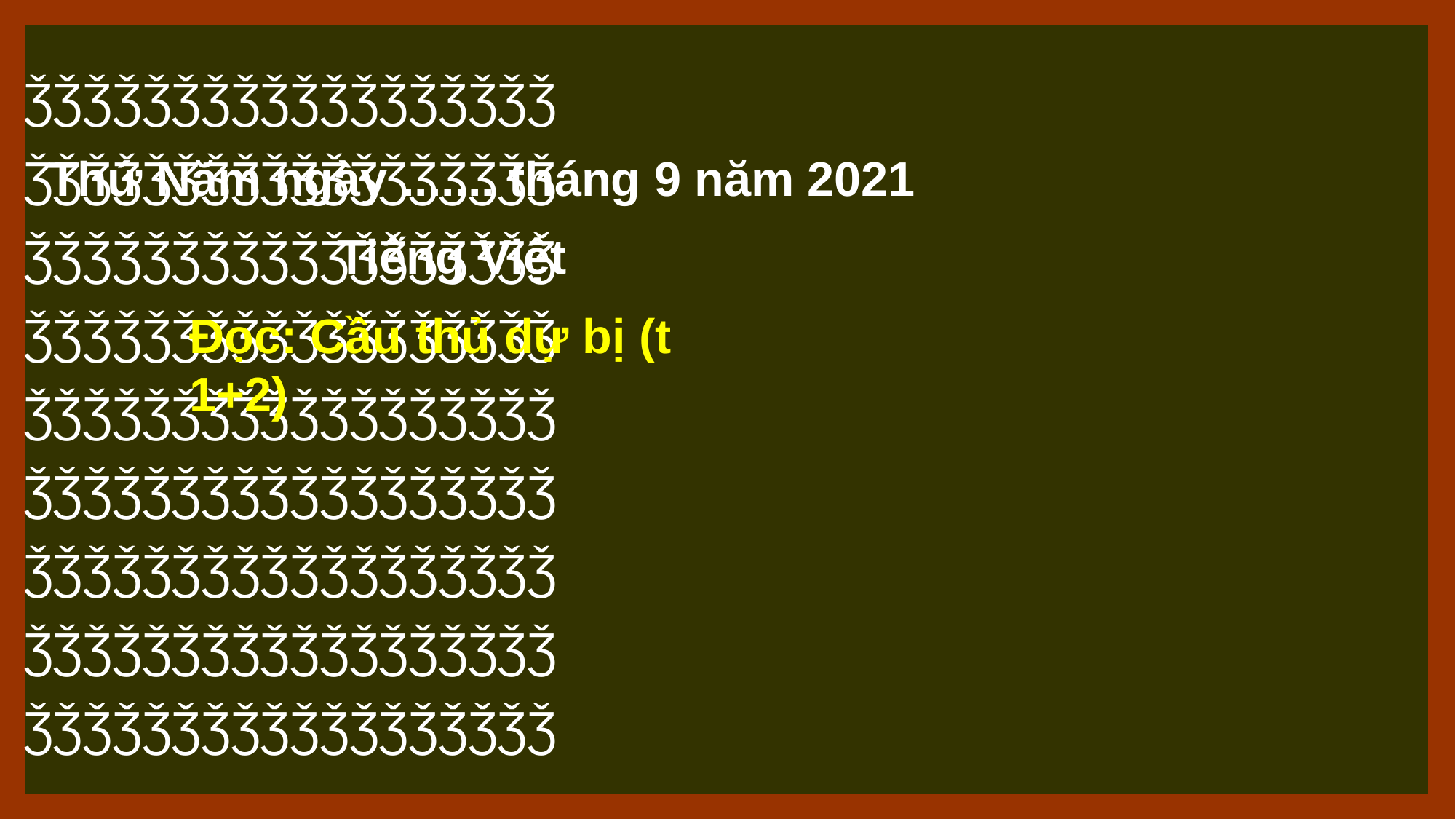

ǮǮǮǮǮǮǮǮǮǮǮǮǮǮǮǮǮǮ
ǮǮǮǮǮǮǮǮǮǮǮǮǮǮǮǮǮǮ
ǮǮǮǮǮǮǮǮǮǮǮǮǮǮǮǮǮǮ
ǮǮǮǮǮǮǮǮǮǮǮǮǮǮǮǮǮǮ
ǮǮǮǮǮǮǮǮǮǮǮǮǮǮǮǮǮǮ
ǮǮǮǮǮǮǮǮǮǮǮǮǮǮǮǮǮǮ
ǮǮǮǮǮǮǮǮǮǮǮǮǮǮǮǮǮǮ
ǮǮǮǮǮǮǮǮǮǮǮǮǮǮǮǮǮǮ
ǮǮǮǮǮǮǮǮǮǮǮǮǮǮǮǮǮǮ
Thứ Năm ngày ....... tháng 9 năm 2021
Tiếng Việt
Đọc: Cầu thủ dự bị (t 1+2)